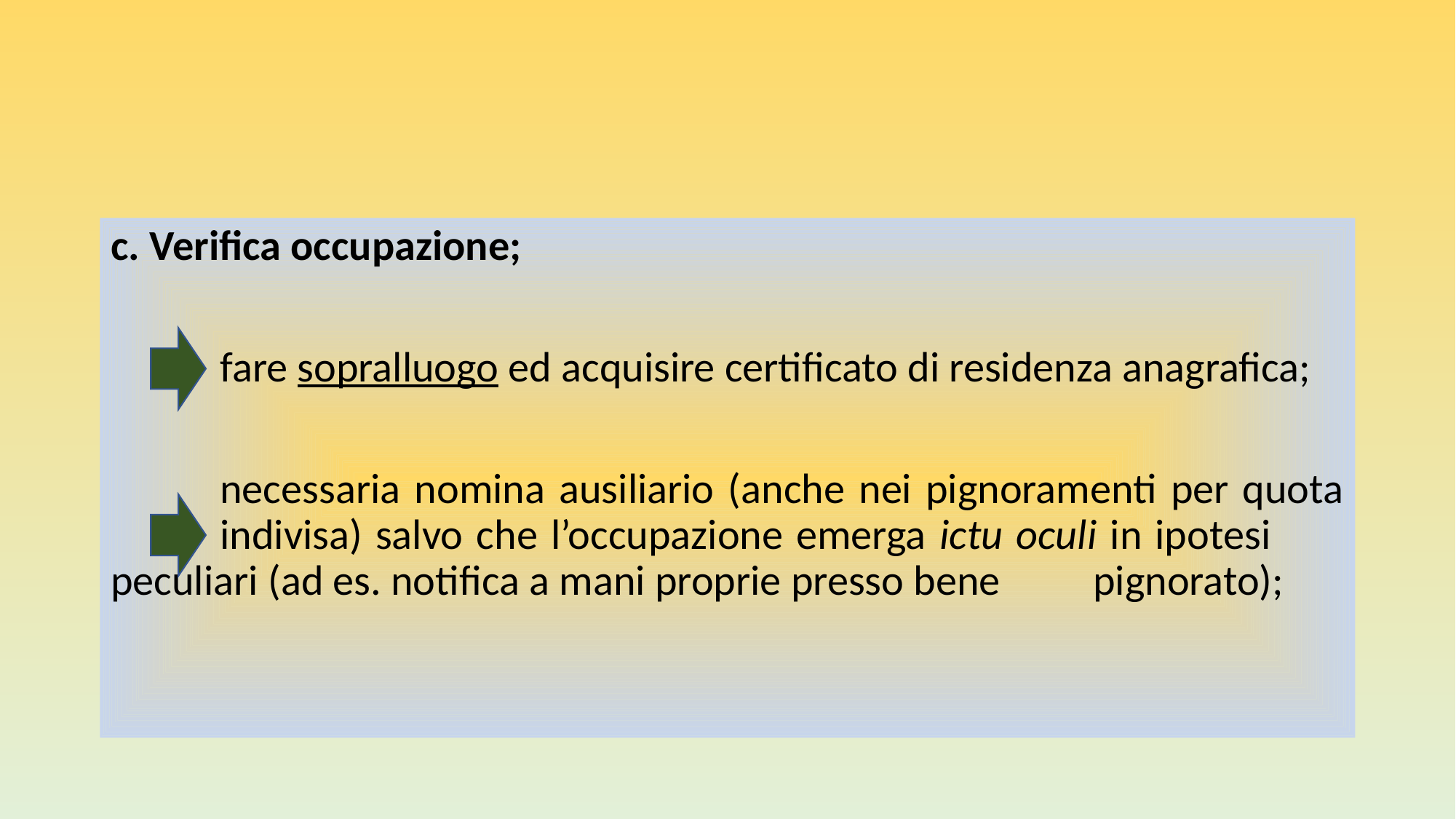

#
c. Verifica occupazione;

	fare sopralluogo ed acquisire certificato di residenza anagrafica;

	necessaria nomina ausiliario (anche nei pignoramenti per quota 	indivisa) salvo che l’occupazione emerga ictu oculi in ipotesi 	peculiari (ad es. notifica a mani proprie presso bene 	pignorato);